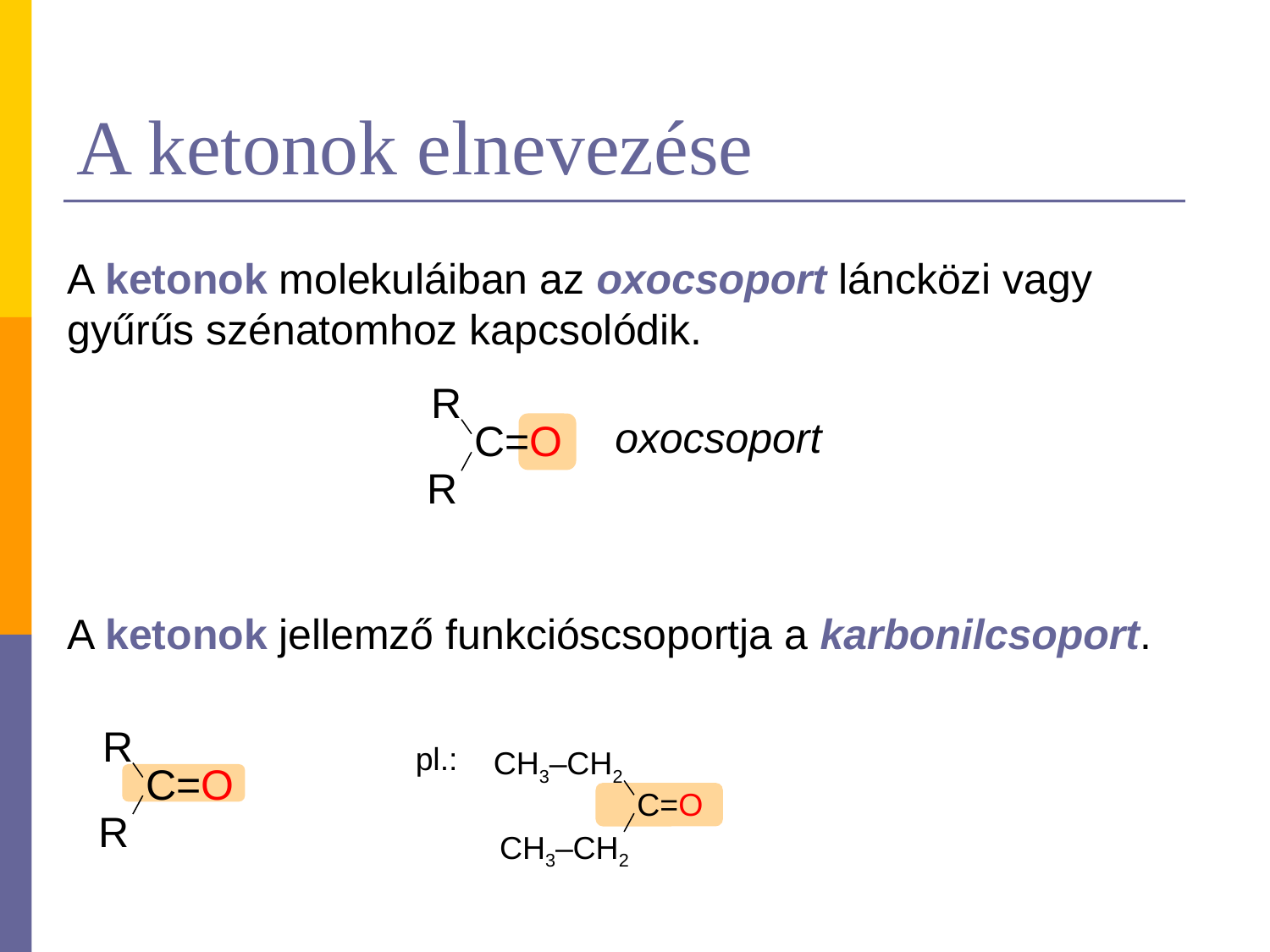

# A ketonok elnevezése
A ketonok molekuláiban az oxocsoport láncközi vagy gyűrűs szénatomhoz kapcsolódik.

A ketonok jellemző funkcióscsoportja a karbonilcsoport.
R
oxocsoport
C=O

R
R
C=O

R
pl.:
CH3–CH2
C=O

CH3–CH2